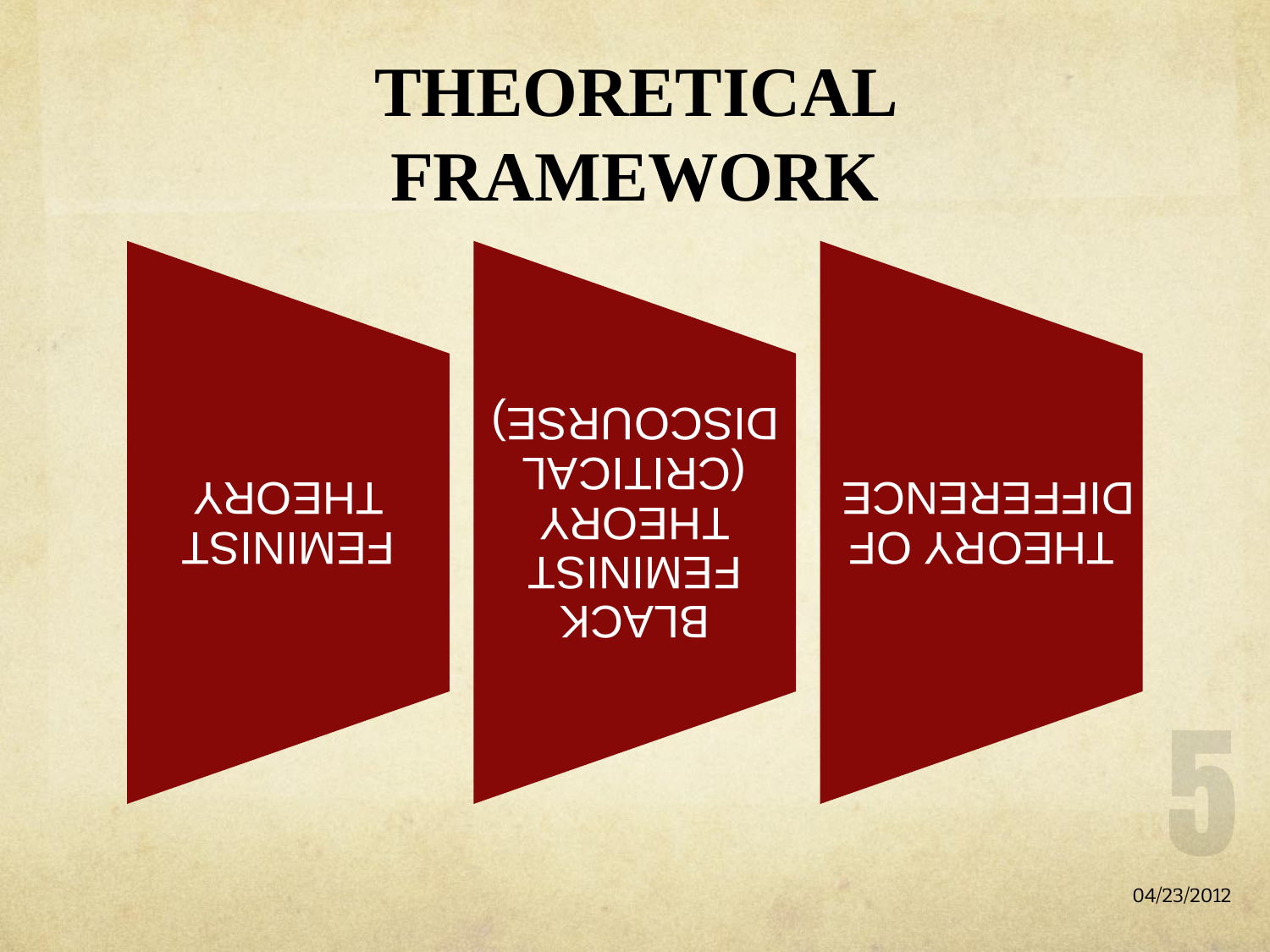

# THEORETICAL FRAMEWORK
FEMINIST THEORY
BLACK FEMINIST THEORY (CRITICAL DISCOURSE)
THEORY OF DIFFERENCE
5
04/23/2012